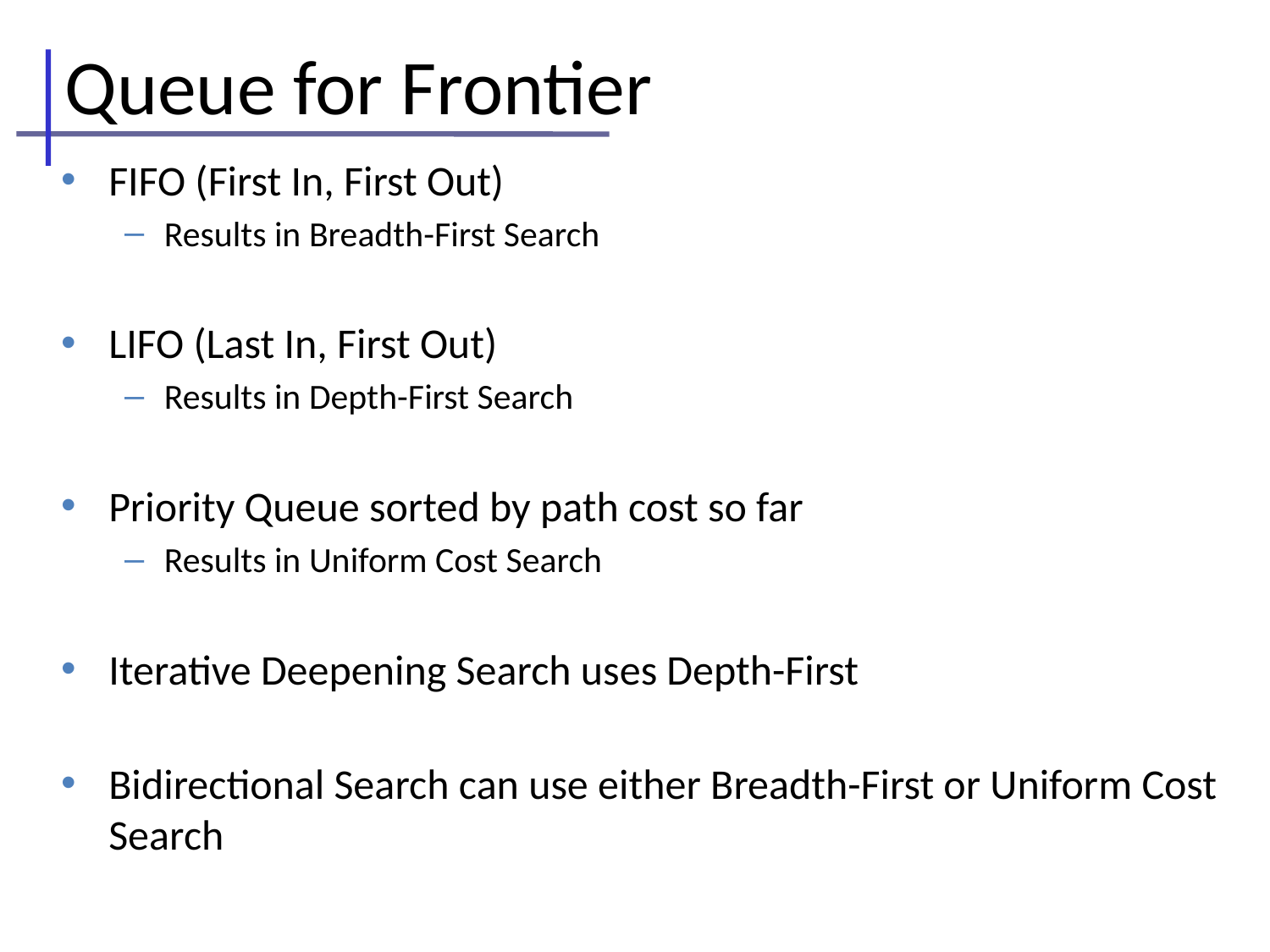

# Queue for Frontier
FIFO (First In, First Out)
Results in Breadth-First Search

LIFO (Last In, First Out)
Results in Depth-First Search

Priority Queue sorted by path cost so far
Results in Uniform Cost Search

Iterative Deepening Search uses Depth-First

Bidirectional Search can use either Breadth-First or Uniform Cost Search